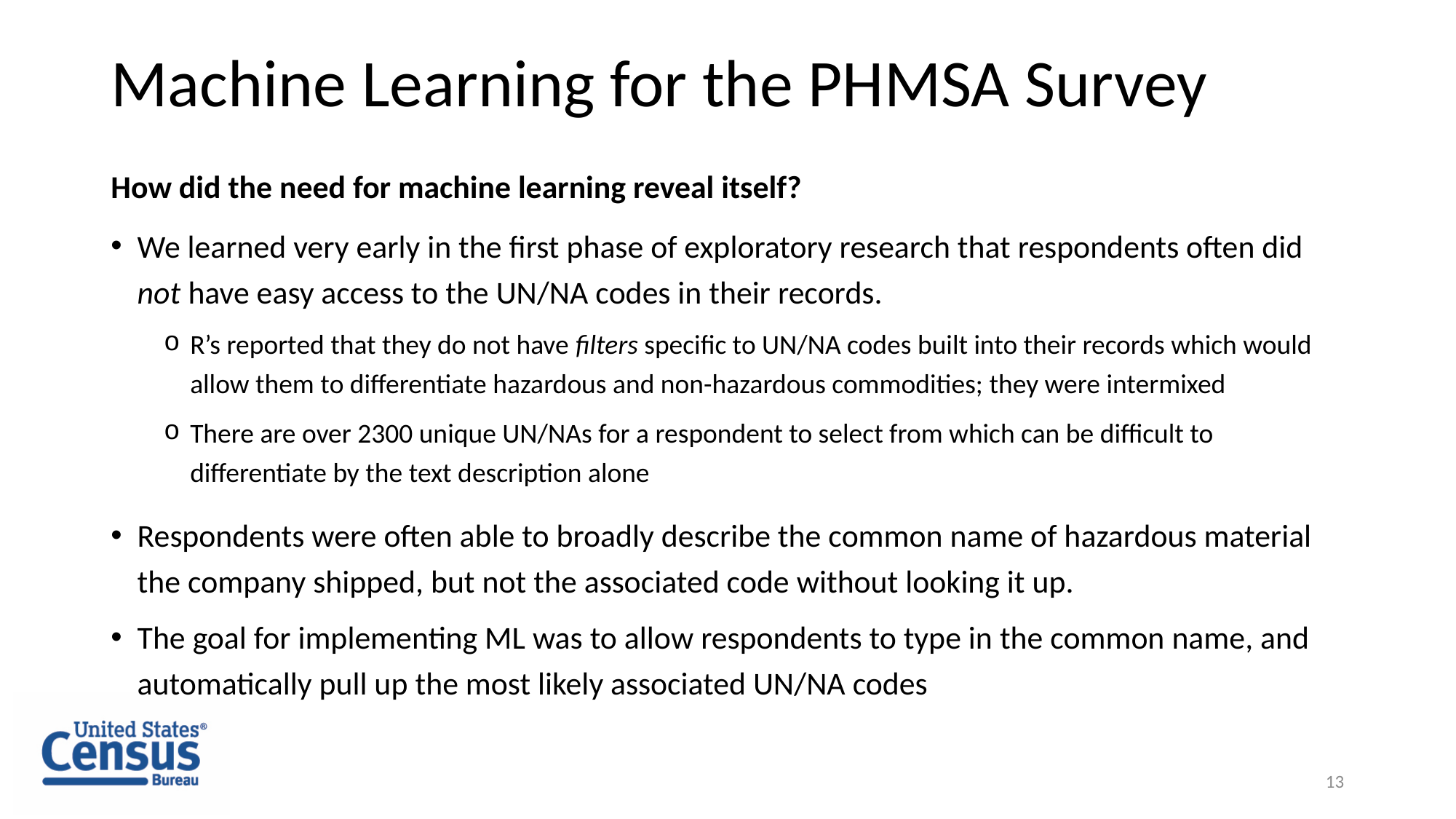

# Machine Learning for the PHMSA Survey
How did the need for machine learning reveal itself?
We learned very early in the first phase of exploratory research that respondents often did not have easy access to the UN/NA codes in their records.
R’s reported that they do not have filters specific to UN/NA codes built into their records which would allow them to differentiate hazardous and non-hazardous commodities; they were intermixed
There are over 2300 unique UN/NAs for a respondent to select from which can be difficult to differentiate by the text description alone
Respondents were often able to broadly describe the common name of hazardous material the company shipped, but not the associated code without looking it up.
The goal for implementing ML was to allow respondents to type in the common name, and automatically pull up the most likely associated UN/NA codes

13